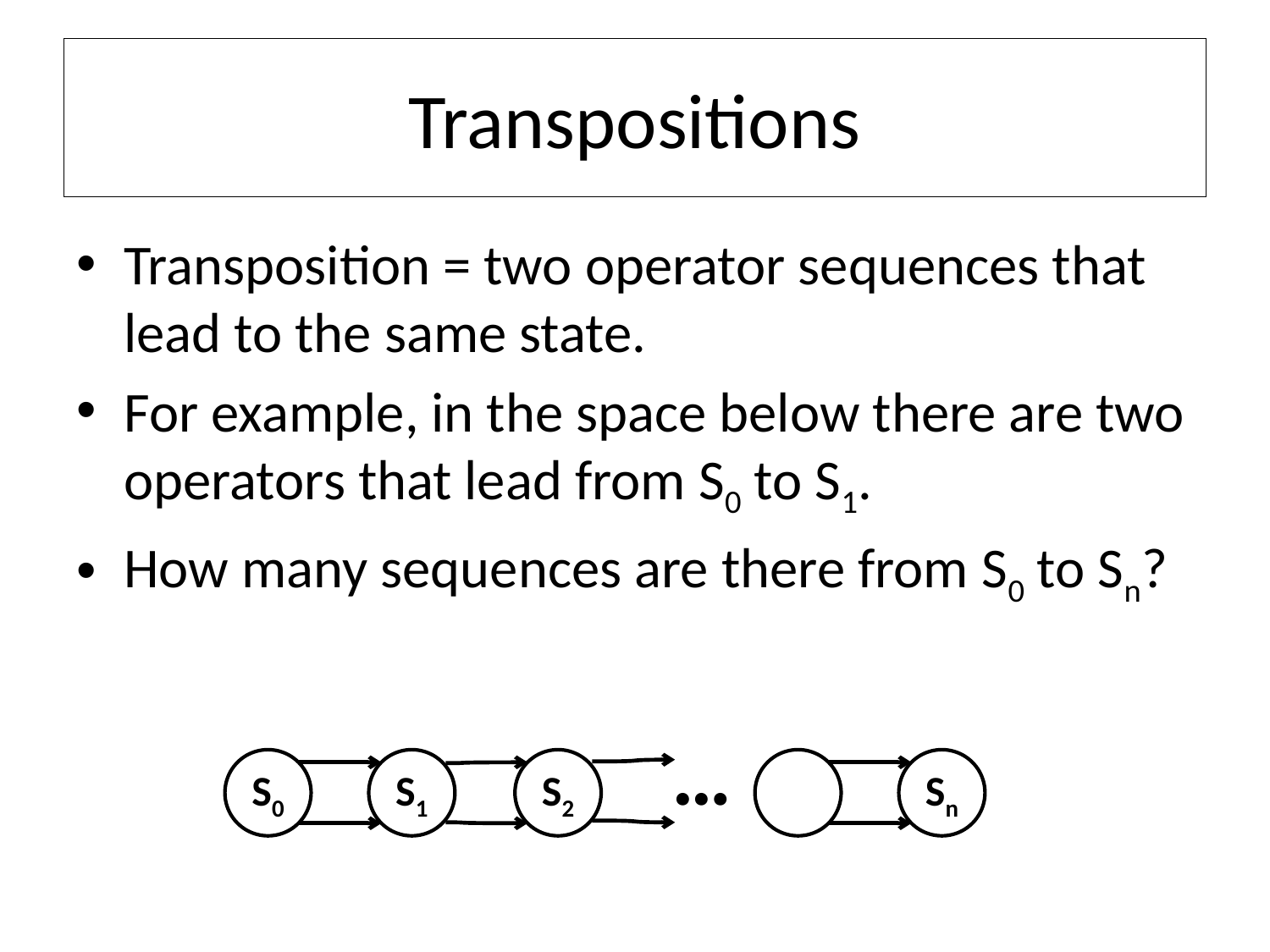

# Transpositions
Transposition = two operator sequences that lead to the same state.
For example, in the space below there are two operators that lead from S0 to S1.
How many sequences are there from S0 to Sn?
…
S0
S1
S2

Sn